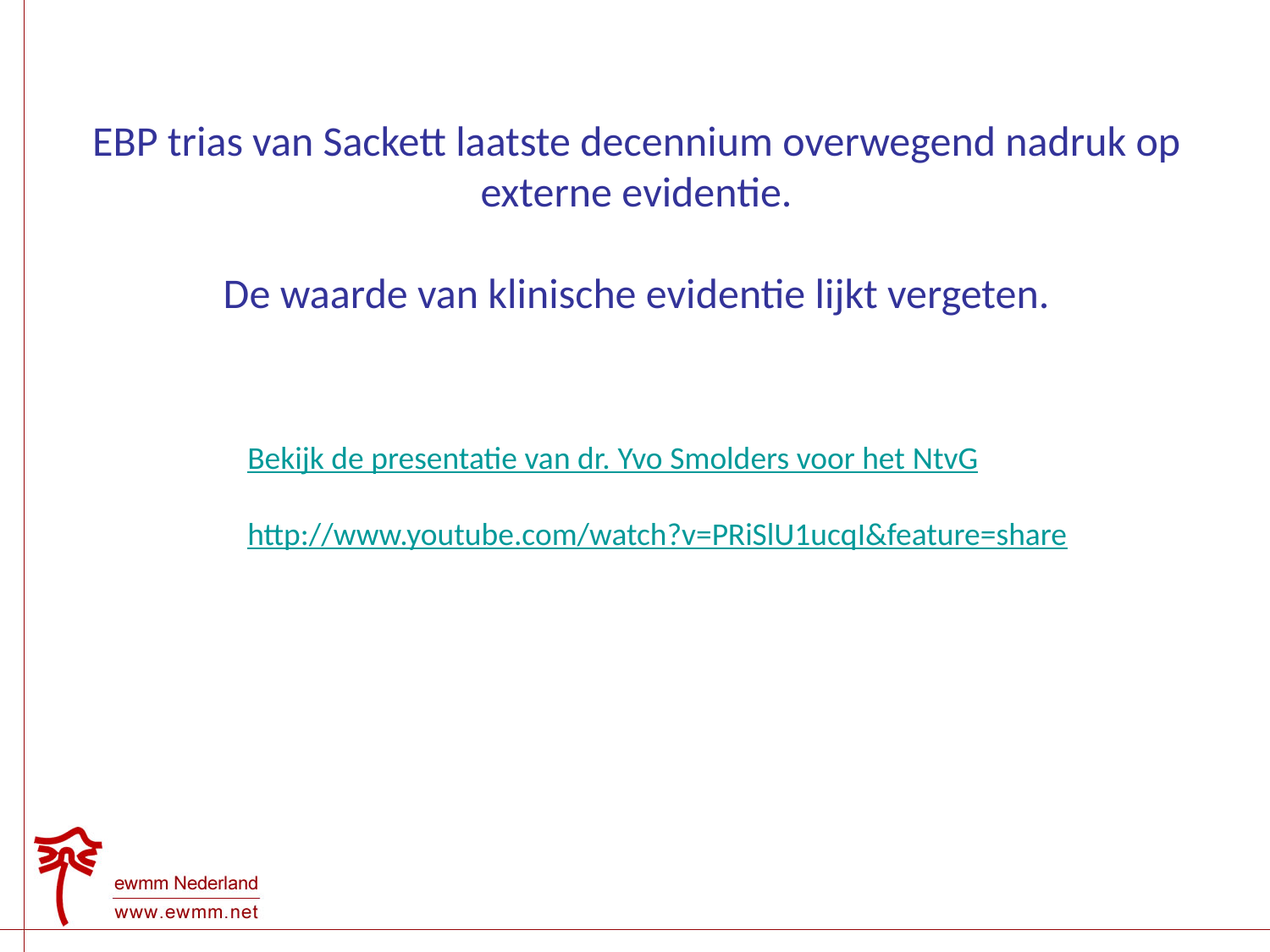

# EBP trias van Sackett laatste decennium overwegend nadruk op externe evidentie. De waarde van klinische evidentie lijkt vergeten.
Bekijk de presentatie van dr. Yvo Smolders voor het NtvG

http://www.youtube.com/watch?v=PRiSlU1ucqI&feature=share